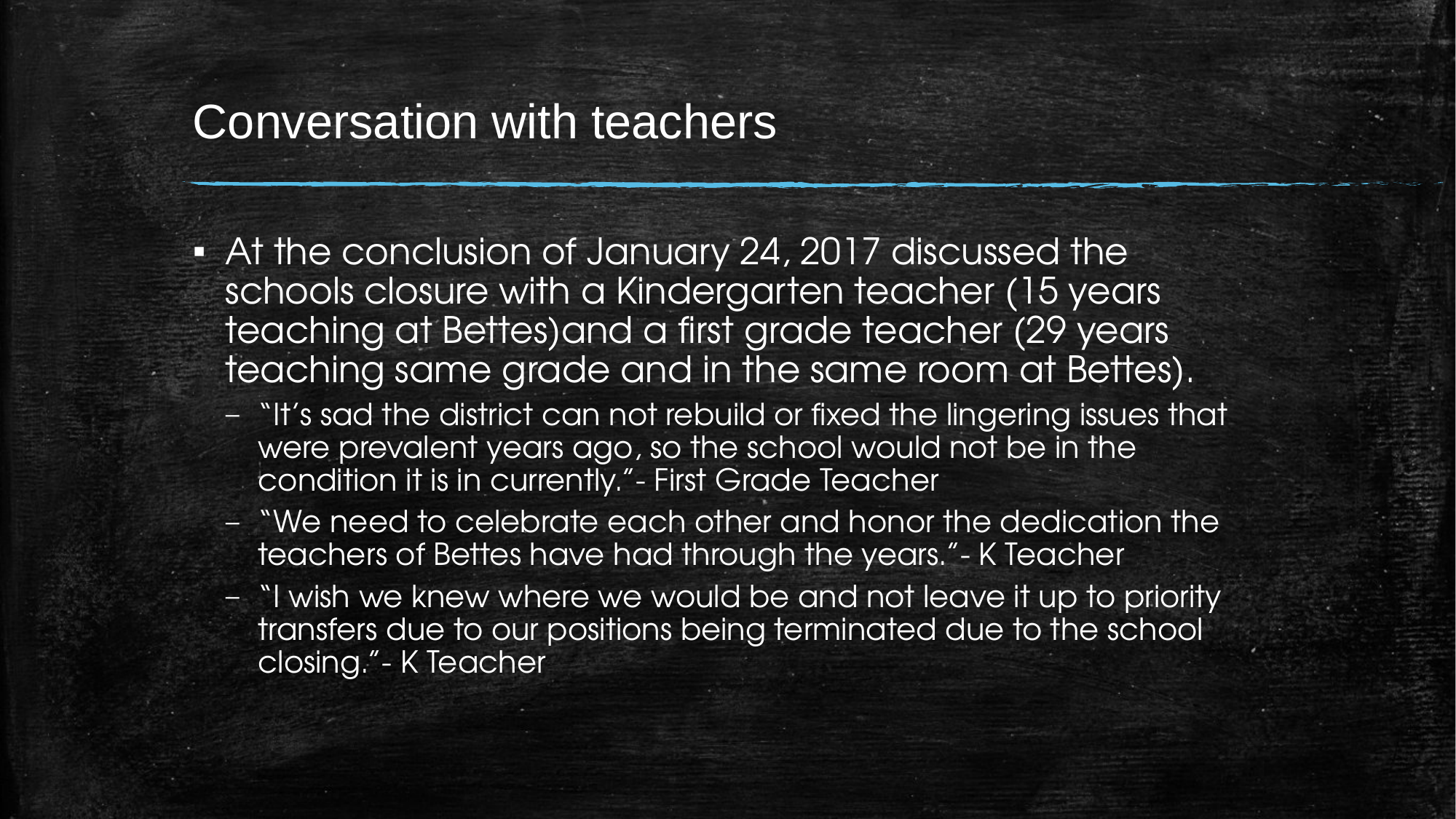

# Conversation with teachers
At the conclusion of January 24, 2017 discussed the schools closure with a Kindergarten teacher (15 years teaching at Bettes)and a first grade teacher (29 years teaching same grade and in the same room at Bettes).
“It’s sad the district can not rebuild or fixed the lingering issues that were prevalent years ago, so the school would not be in the condition it is in currently.”- First Grade Teacher
“We need to celebrate each other and honor the dedication the teachers of Bettes have had through the years.”- K Teacher
“I wish we knew where we would be and not leave it up to priority transfers due to our positions being terminated due to the school closing.”- K Teacher